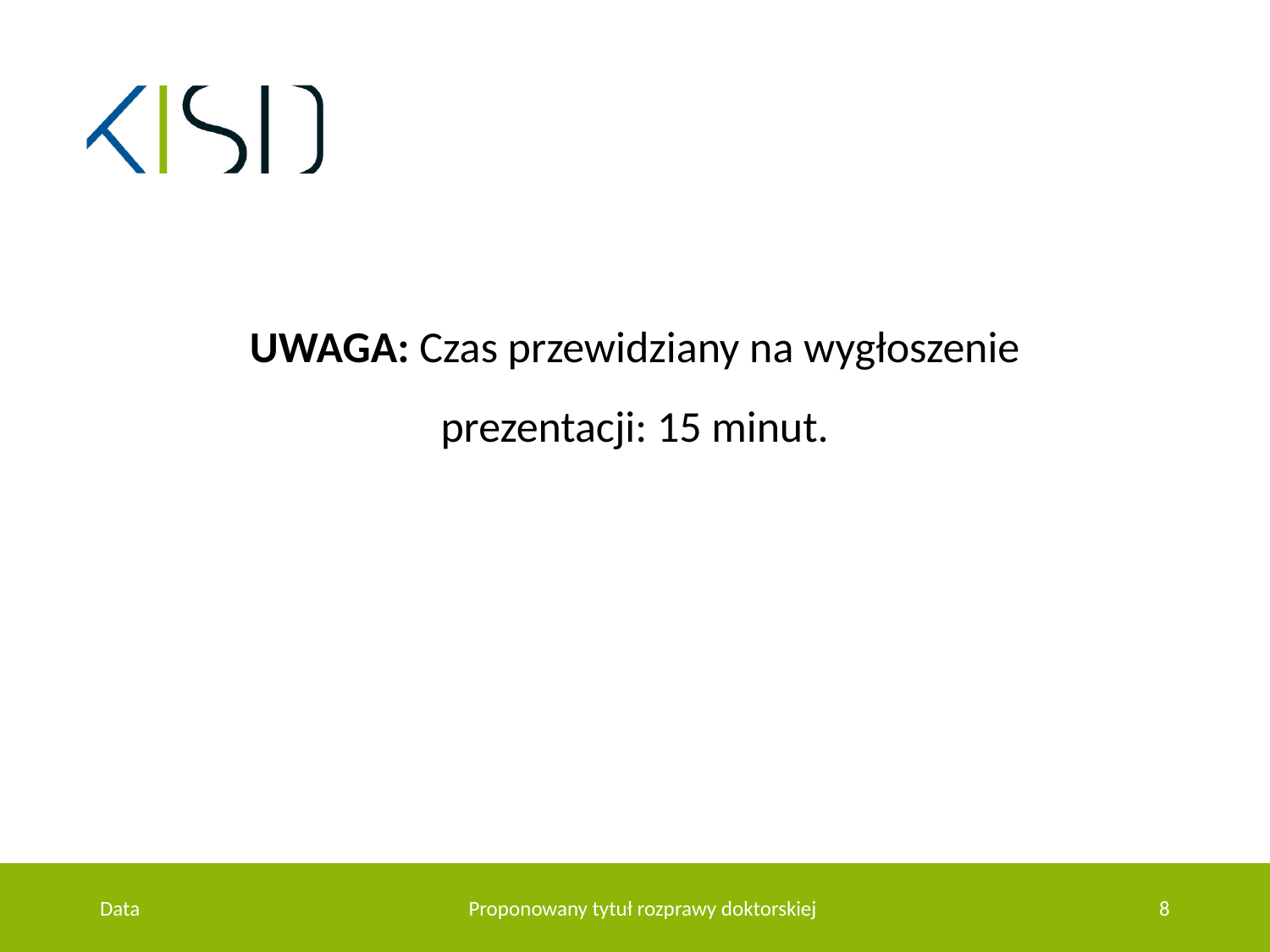

UWAGA: Czas przewidziany na wygłoszenie prezentacji: 15 minut.
Data
Proponowany tytuł rozprawy doktorskiej
8